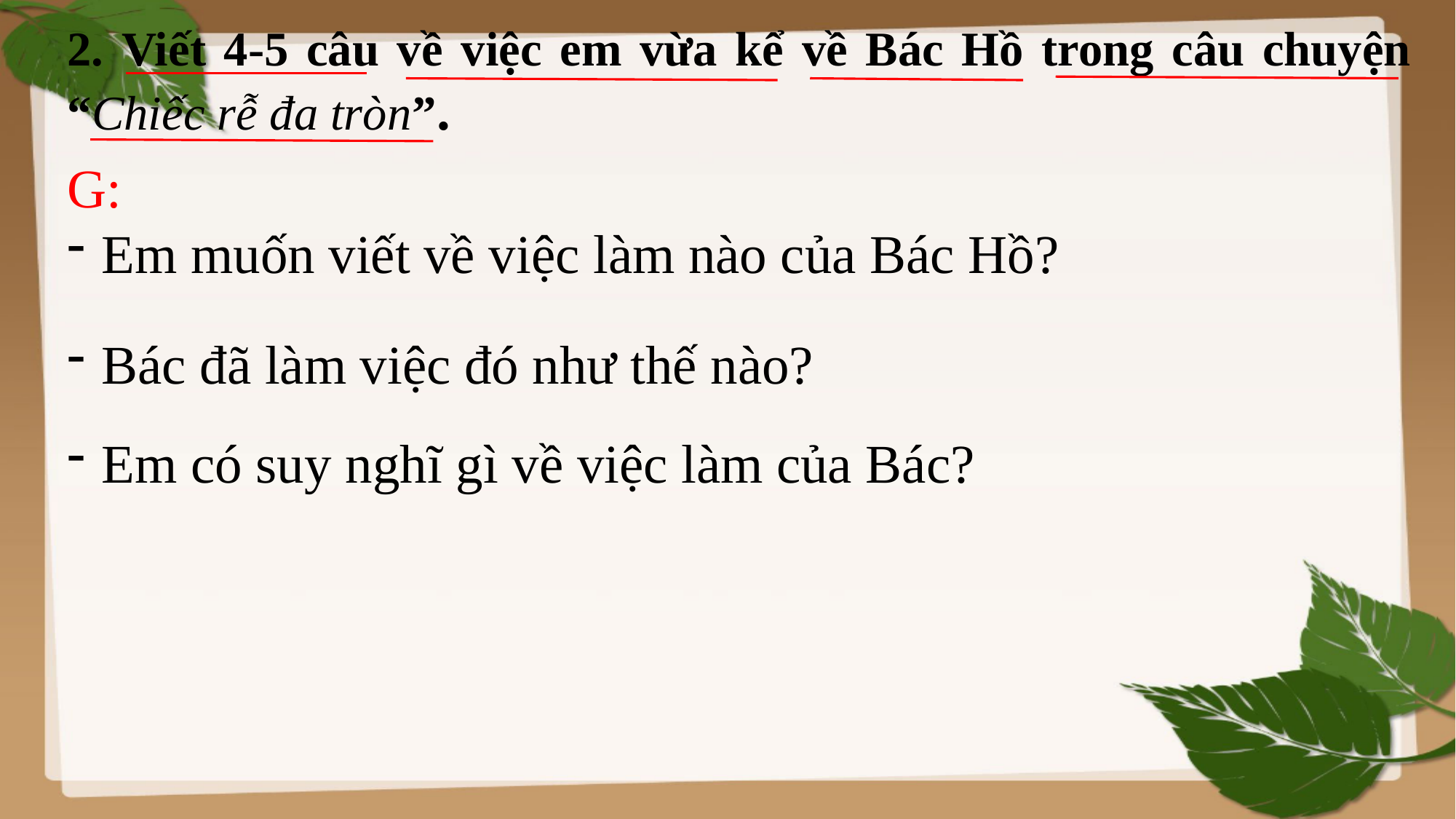

2. Viết 4-5 câu về việc em vừa kể về Bác Hồ trong câu chuyện “Chiếc rễ đa tròn”.
G:
Em muốn viết về việc làm nào của Bác Hồ?
Bác đã làm việc đó như thế nào?
Em có suy nghĩ gì về việc làm của Bác?